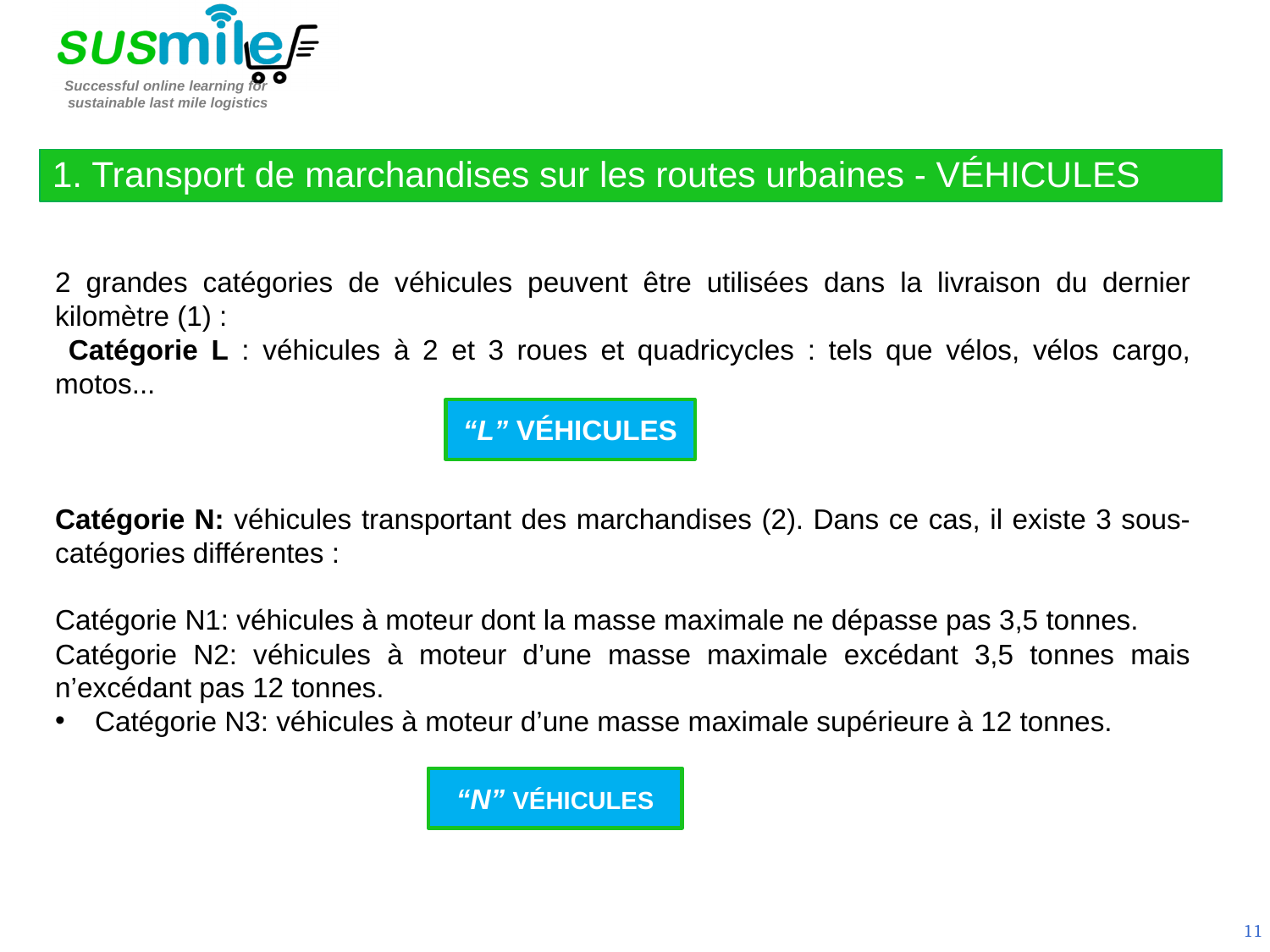

1. Transport de marchandises sur les routes urbaines - VÉHICULES

2 grandes catégories de véhicules peuvent être utilisées dans la livraison du dernier kilomètre (1) :
 Catégorie L : véhicules à 2 et 3 roues et quadricycles : tels que vélos, vélos cargo, motos...

Catégorie N: véhicules transportant des marchandises (2). Dans ce cas, il existe 3 sous-catégories différentes :

Catégorie N1: véhicules à moteur dont la masse maximale ne dépasse pas 3,5 tonnes.
Catégorie N2: véhicules à moteur d’une masse maximale excédant 3,5 tonnes mais n’excédant pas 12 tonnes.
Catégorie N3: véhicules à moteur d’une masse maximale supérieure à 12 tonnes.

“L” VÉHICULES
“N” VÉHICULES
11